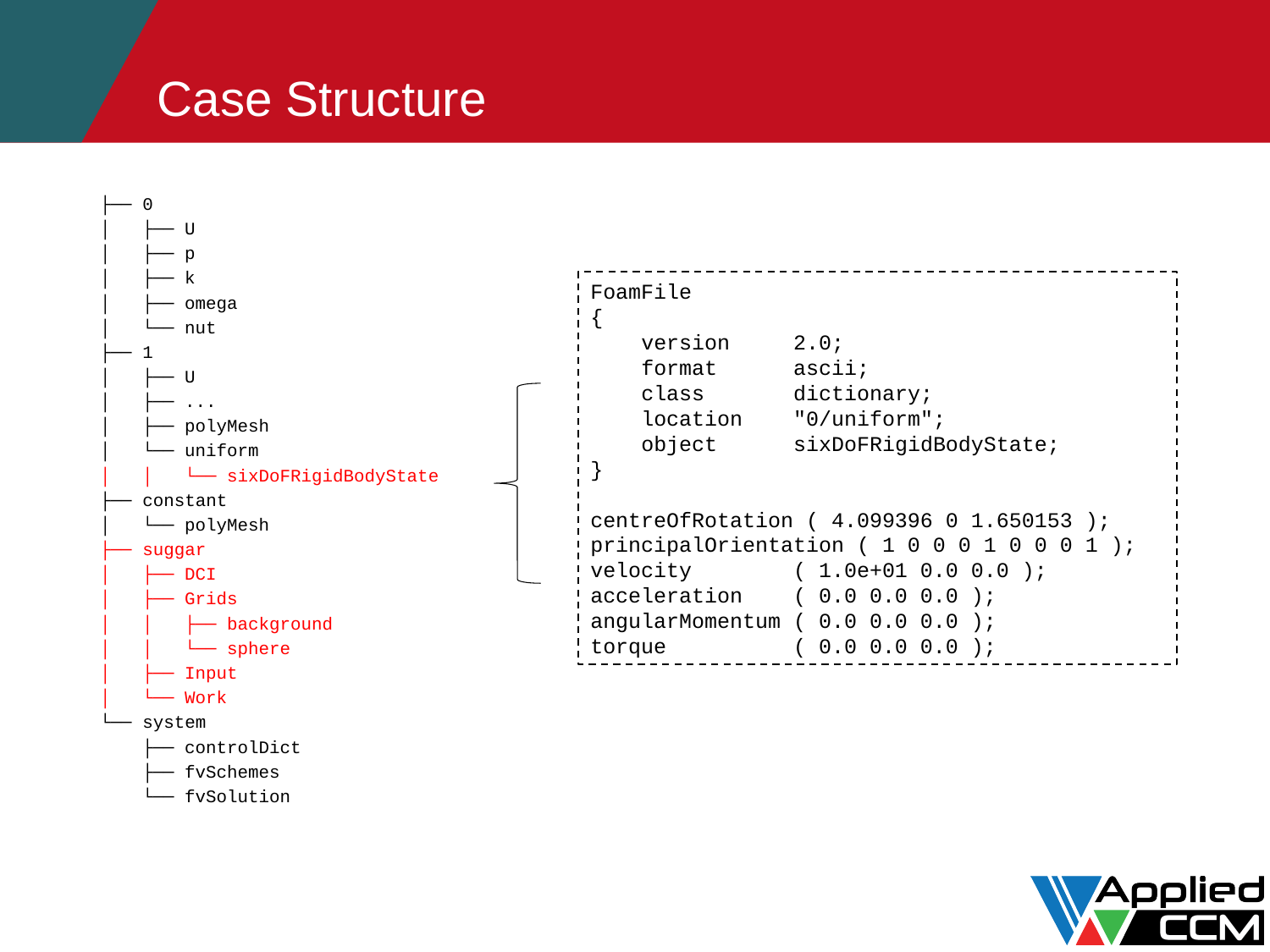

# Case Structure
├── 0
│   ├── U
│   ├── p
│   ├── k
│   ├── omega
│   └── nut
├── 1
│   ├── U
│   ├── ...
│   ├── polyMesh
│   └── uniform
│   │   └── sixDoFRigidBodyState
├── constant
│   └── polyMesh
├── suggar
│   ├── DCI
│   ├── Grids
│   │   ├── background
│   │   └── sphere
│   ├── Input
│   └── Work
└── system
    ├── controlDict
    ├── fvSchemes
    └── fvSolution

FoamFile
{
    version     2.0;
    format      ascii;
    class       dictionary;
    location    "0/uniform";
    object      sixDoFRigidBodyState;
}

centreOfRotation ( 4.099396 0 1.650153 );
principalOrientation ( 1 0 0 0 1 0 0 0 1 );
velocity        ( 1.0e+01 0.0 0.0 );
acceleration    ( 0.0 0.0 0.0 );
angularMomentum ( 0.0 0.0 0.0 );
torque          ( 0.0 0.0 0.0 );